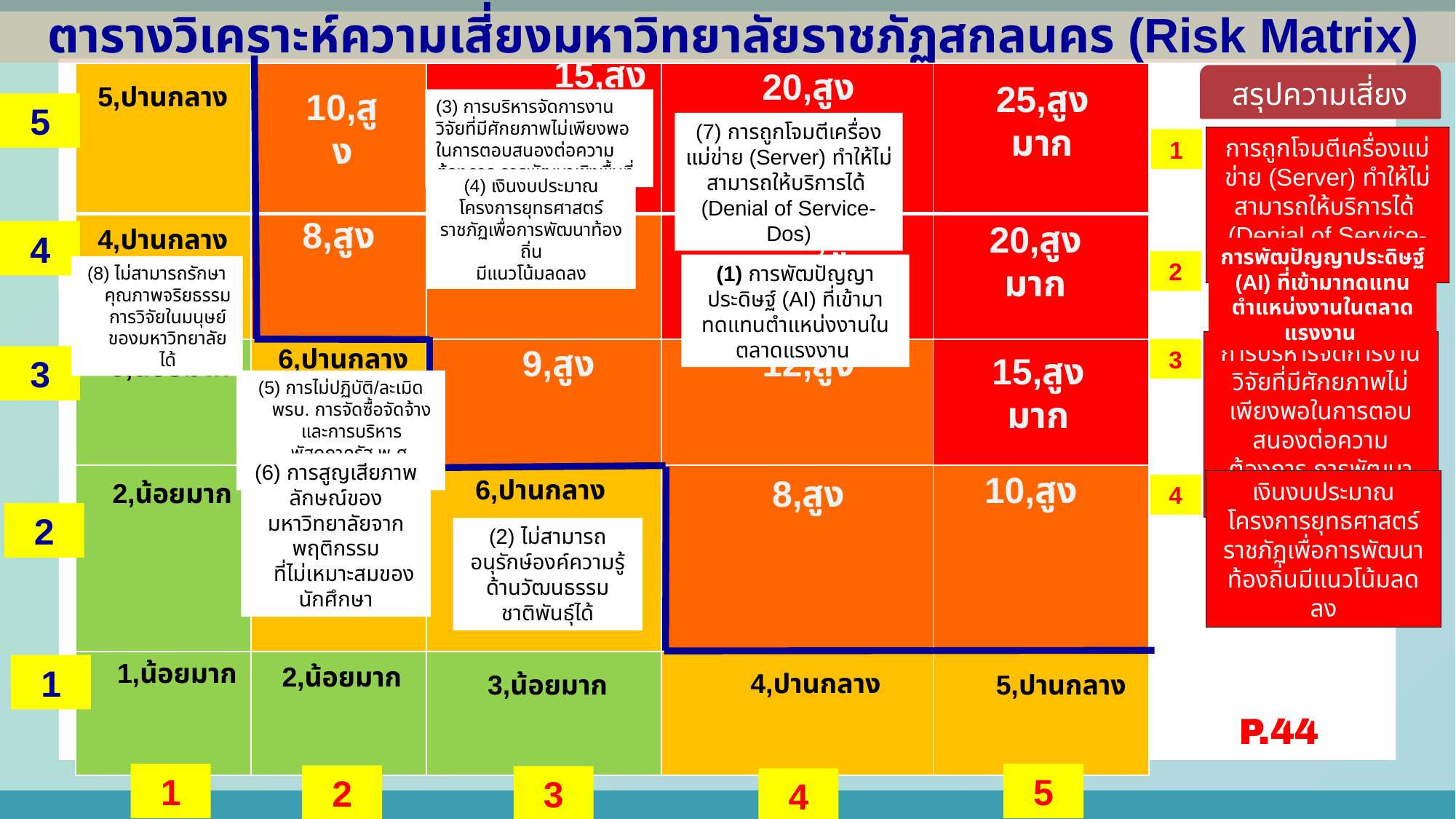

ตารางวิเคราะห์ความเสี่ยงมหาวิทยาลัยราชภัฏสกลนคร (Risk Matrix)
15,สูงมาก
20,สูงมาก
|  |  |  |  |  |
| --- | --- | --- | --- | --- |
|  |  |  |  |  |
|  |  |  |  |  |
|  |  |  |  |  |
|  |  |  |  |  |
สรุปความเสี่ยง
25,สูงมาก
5,ปานกลาง
10,สูง
(3) การบริหารจัดการงานวิจัยที่มีศักยภาพไม่เพียงพอในการตอบสนองต่อความต้องการ การพัฒนาเชิงพื้นที่
5
(7) การถูกโจมตีเครื่องแม่ข่าย (Server) ทำให้ไม่สามารถให้บริการได้
(Denial of Service-Dos)
การถูกโจมตีเครื่องแม่ข่าย (Server) ทำให้ไม่สามารถให้บริการได้
(Denial of Service-Dos)
1
(4) เงินงบประมาณโครงการยุทธศาสตร์ราชภัฏเพื่อการพัฒนาท้องถิ่น
มีแนวโน้มลดลง
8,สูง
12,สูง
16,สูงมาก
20,สูงมาก
4,ปานกลาง
4
การพัฒปัญญาประดิษฐ์ (AI) ที่เข้ามาทดแทนตำแหน่งงานในตลาดแรงงาน
2
(1) การพัฒปัญญาประดิษฐ์ (AI) ที่เข้ามาทดแทนตำแหน่งงานในตลาดแรงงาน
(8) ไม่สามารถรักษาคุณภาพจริยธรรมการวิจัยในมนุษย์ของมหาวิทยาลัยได้
การบริหารจัดการงานวิจัยที่มีศักยภาพไม่เพียงพอในการตอบสนองต่อความต้องการ การพัฒนาเชิงพื้นที่
9,สูง
12,สูง
6,ปานกลาง
3
15,สูงมาก
3,น้อยมาก
3
(5) การไม่ปฏิบัติ/ละเมิด พรบ. การจัดซื้อจัดจ้างและการบริหาร
พัสดุภาครัฐ พ.ศ. 2560 มาตรา 12
(6) การสูญเสียภาพลักษณ์ของมหาวิทยาลัยจากพฤติกรรม
   ที่ไม่เหมาะสมของนักศึกษา
10,สูง
8,สูง
4,ปานกลาง
6,ปานกลาง
เงินงบประมาณโครงการยุทธศาสตร์ราชภัฏเพื่อการพัฒนาท้องถิ่นมีแนวโน้มลดลง
2,น้อยมาก
4
2
(2) ไม่สามารถอนุรักษ์องค์ความรู้ด้านวัฒนธรรมชาติพันธุ์ได้
1,น้อยมาก
2,น้อยมาก
1
4,ปานกลาง
5,ปานกลาง
3,น้อยมาก
P.44
1
5
2
3
4